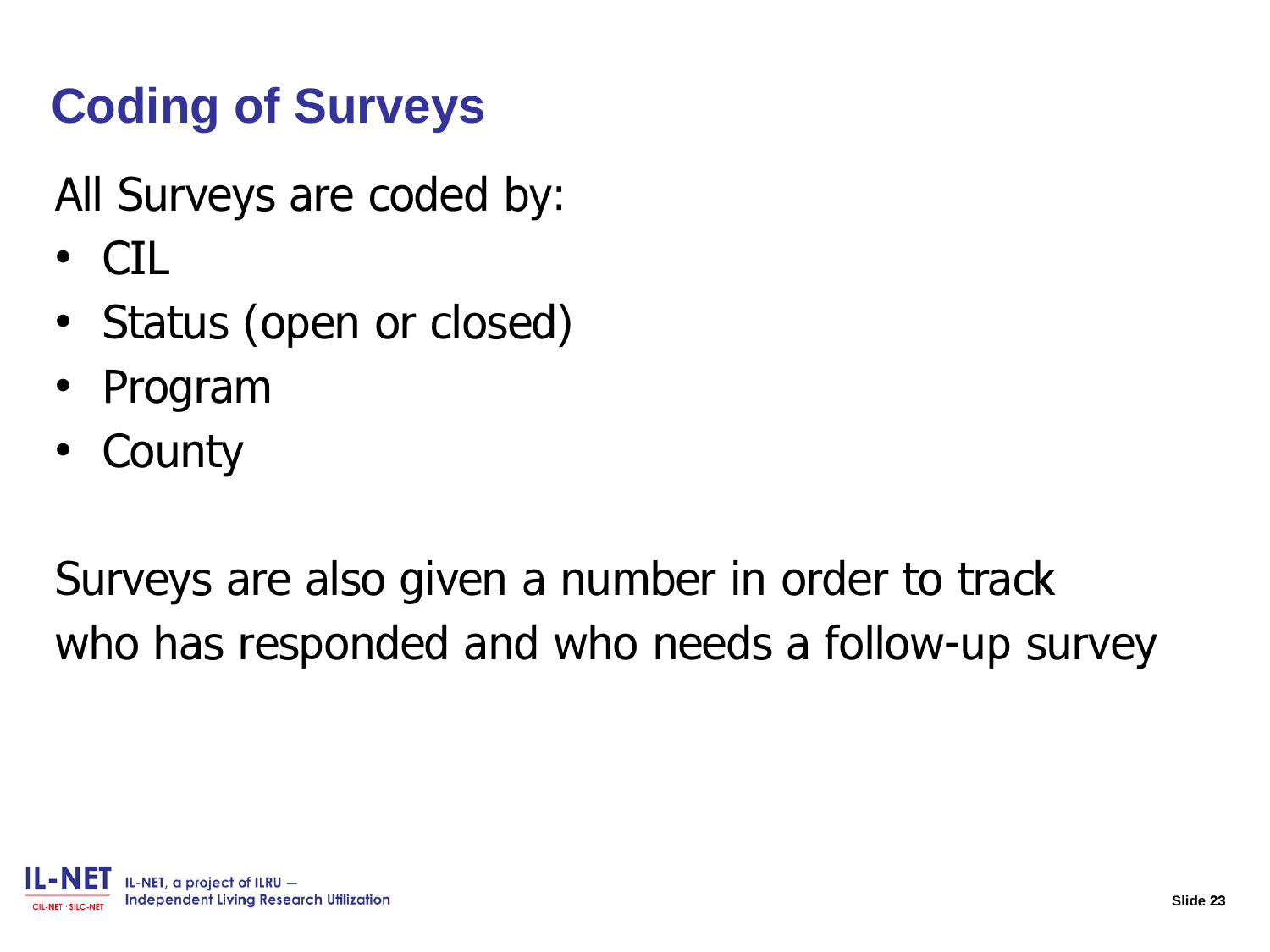

# Slide 23 Coding of Surveys
All Surveys are coded by:
CIL
Status (open or closed)
Program
County

Surveys are also given a number in order to track
who has responded and who needs a follow-up survey

23